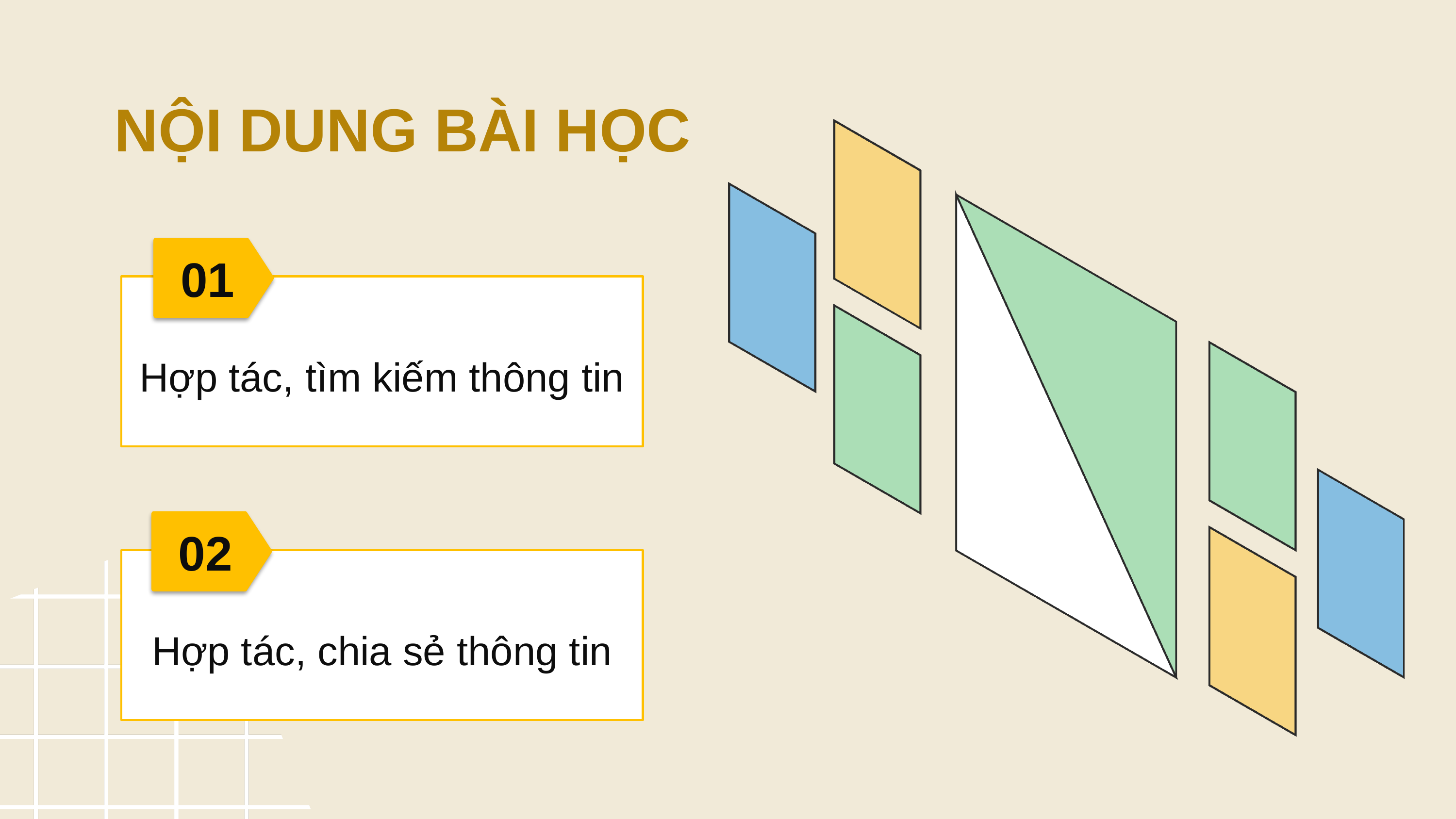

# NỘI DUNG BÀI HỌC

01
Hợp tác, tìm kiếm thông tin
02
Hợp tác, chia sẻ thông tin